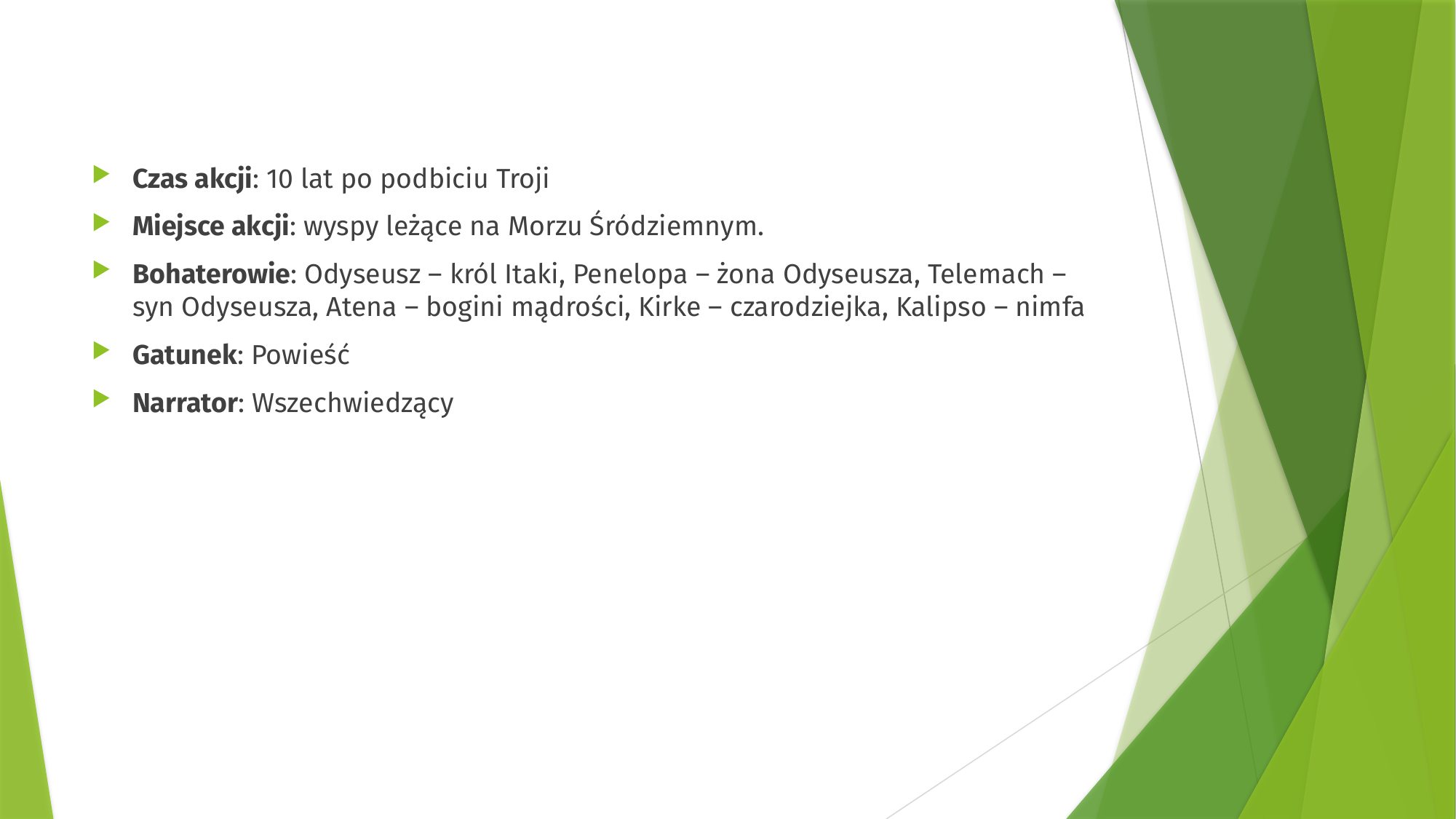

#
Czas akcji: 10 lat po podbiciu Troji
Miejsce akcji: wyspy leżące na Morzu Śródziemnym.
Bohaterowie: Odyseusz – król Itaki, Penelopa – żona Odyseusza, Telemach – syn Odyseusza, Atena – bogini mądrości, Kirke – czarodziejka, Kalipso – nimfa
Gatunek: Powieść
Narrator: Wszechwiedzący